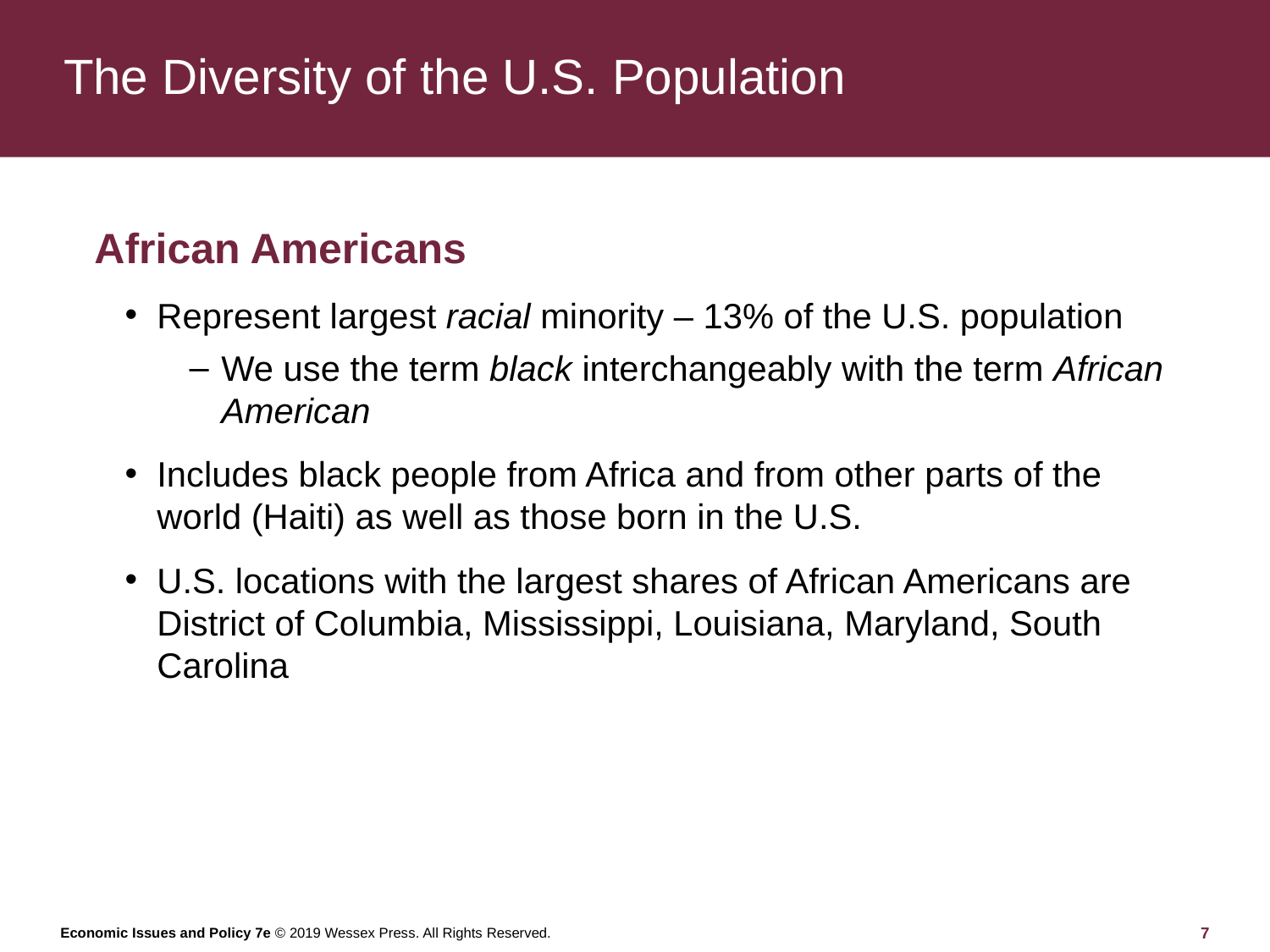

# The Diversity of the U.S. Population
African Americans
Represent largest racial minority – 13% of the U.S. population
We use the term black interchangeably with the term African American
Includes black people from Africa and from other parts of the world (Haiti) as well as those born in the U.S.
U.S. locations with the largest shares of African Americans are District of Columbia, Mississippi, Louisiana, Maryland, South Carolina